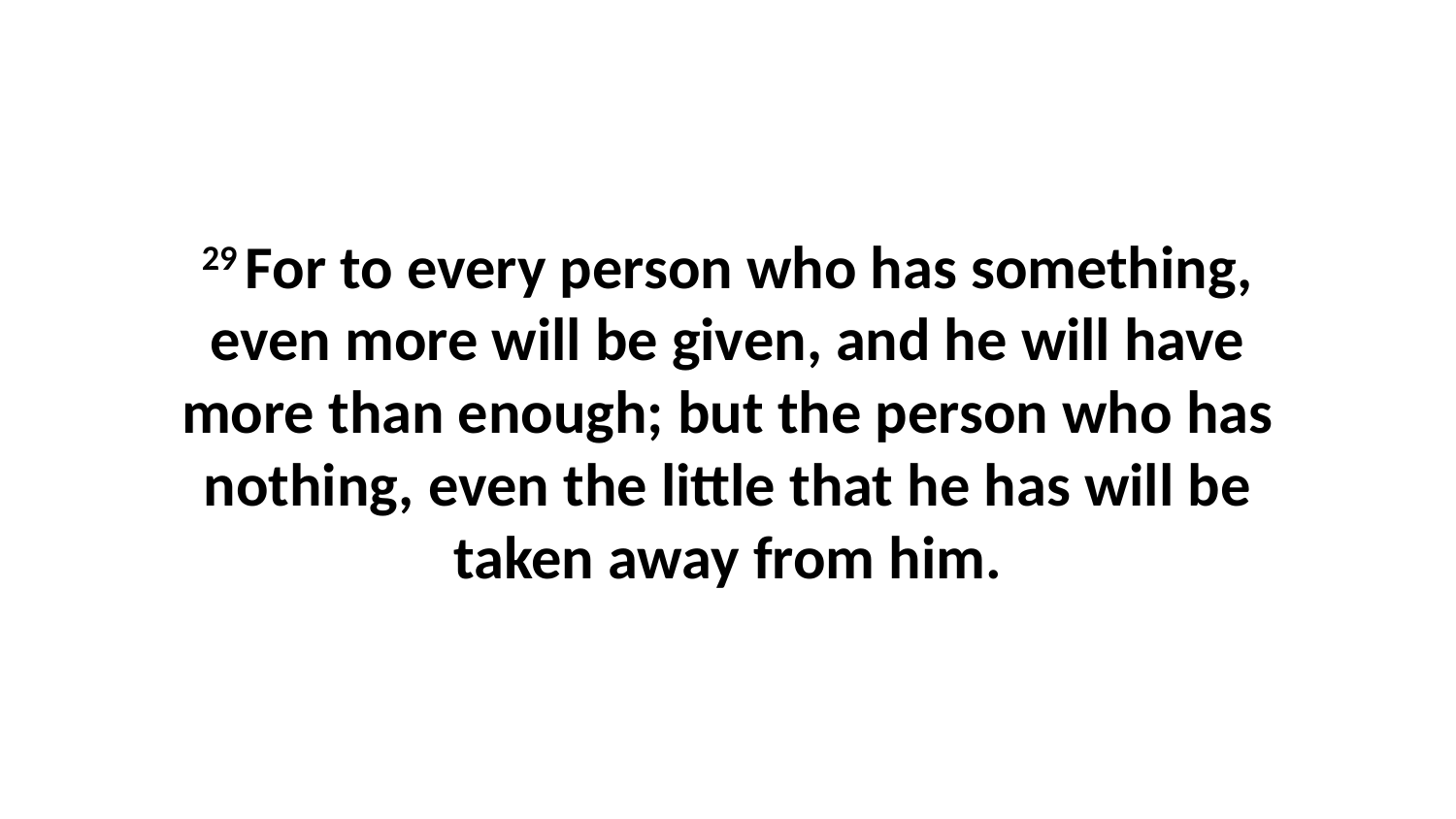

29 For to every person who has something, even more will be given, and he will have more than enough; but the person who has nothing, even the little that he has will be taken away from him.